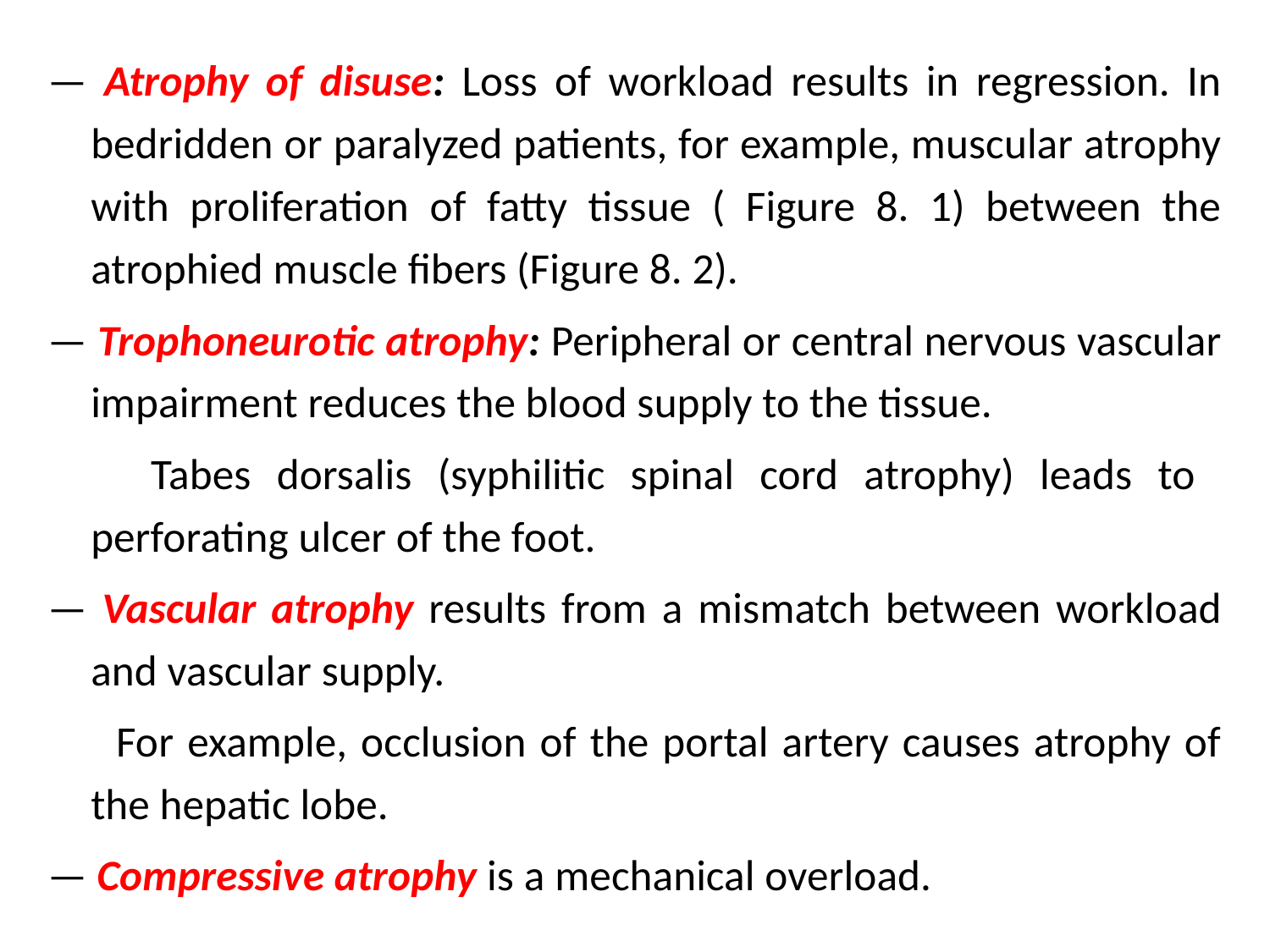

— Atrophy of disuse: Loss of workload results in regression. In bedridden or paralyzed patients, for example, muscular atrophy with proliferation of fatty tissue ( Figure 8. 1) between the atrophied muscle fibers (Figure 8. 2).
— Trophoneurotic atrophy: Peripheral or central nervous vascular impairment reduces the blood supply to the tissue.
    Tabes dorsalis (syphilitic spinal cord atrophy) leads to  perforating ulcer of the foot.
— Vascular atrophy results from a mismatch between workload and vascular supply.
     For example, occlusion of the portal artery causes atrophy of the hepatic lobe.
— Compressive atrophy is a mechanical overload.